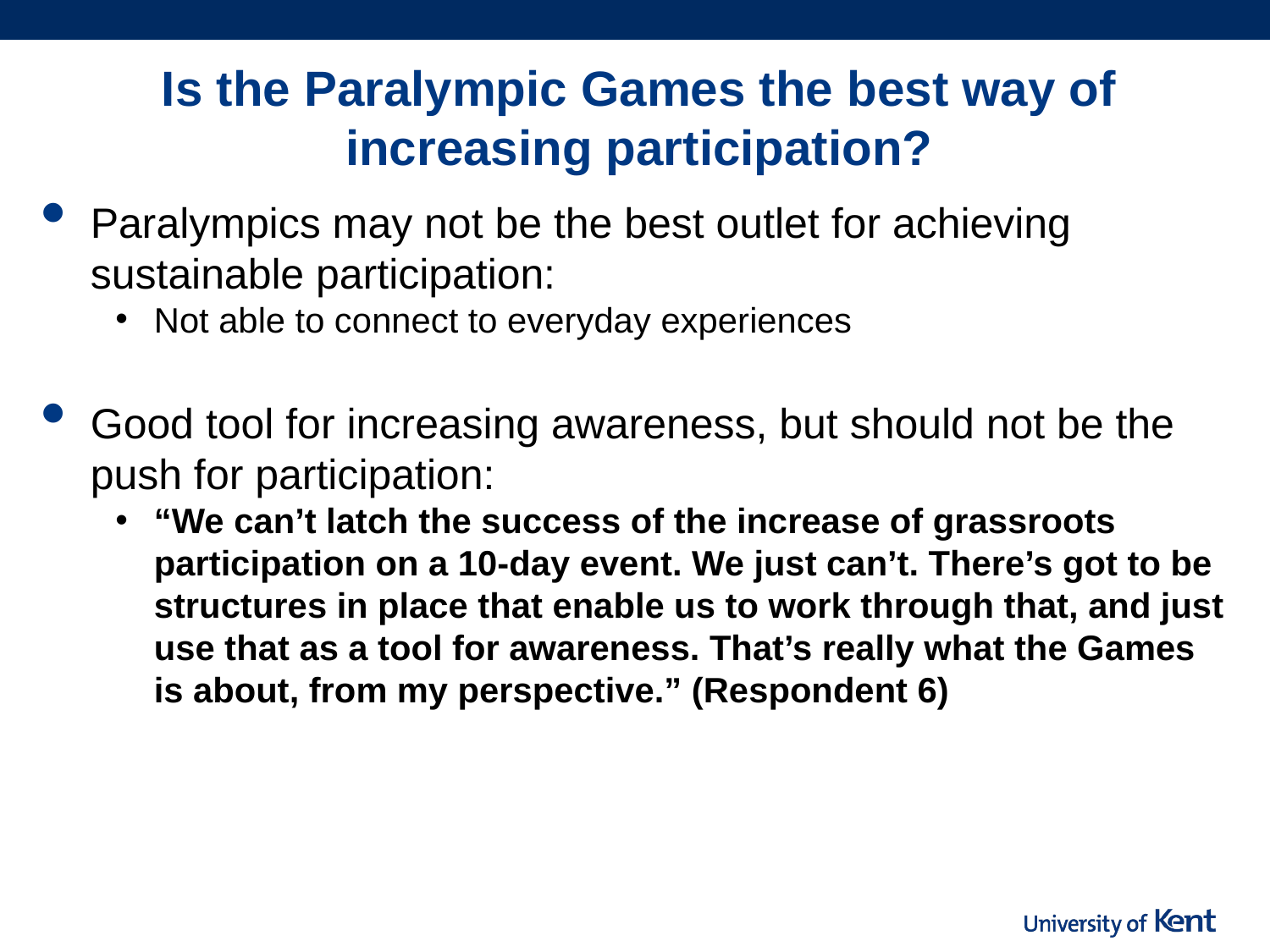

# Is the Paralympic Games the best way of increasing participation?
Paralympics may not be the best outlet for achieving sustainable participation:
Not able to connect to everyday experiences

Good tool for increasing awareness, but should not be the push for participation:
“We can’t latch the success of the increase of grassroots participation on a 10-day event. We just can’t. There’s got to be structures in place that enable us to work through that, and just use that as a tool for awareness. That’s really what the Games is about, from my perspective.” (Respondent 6)